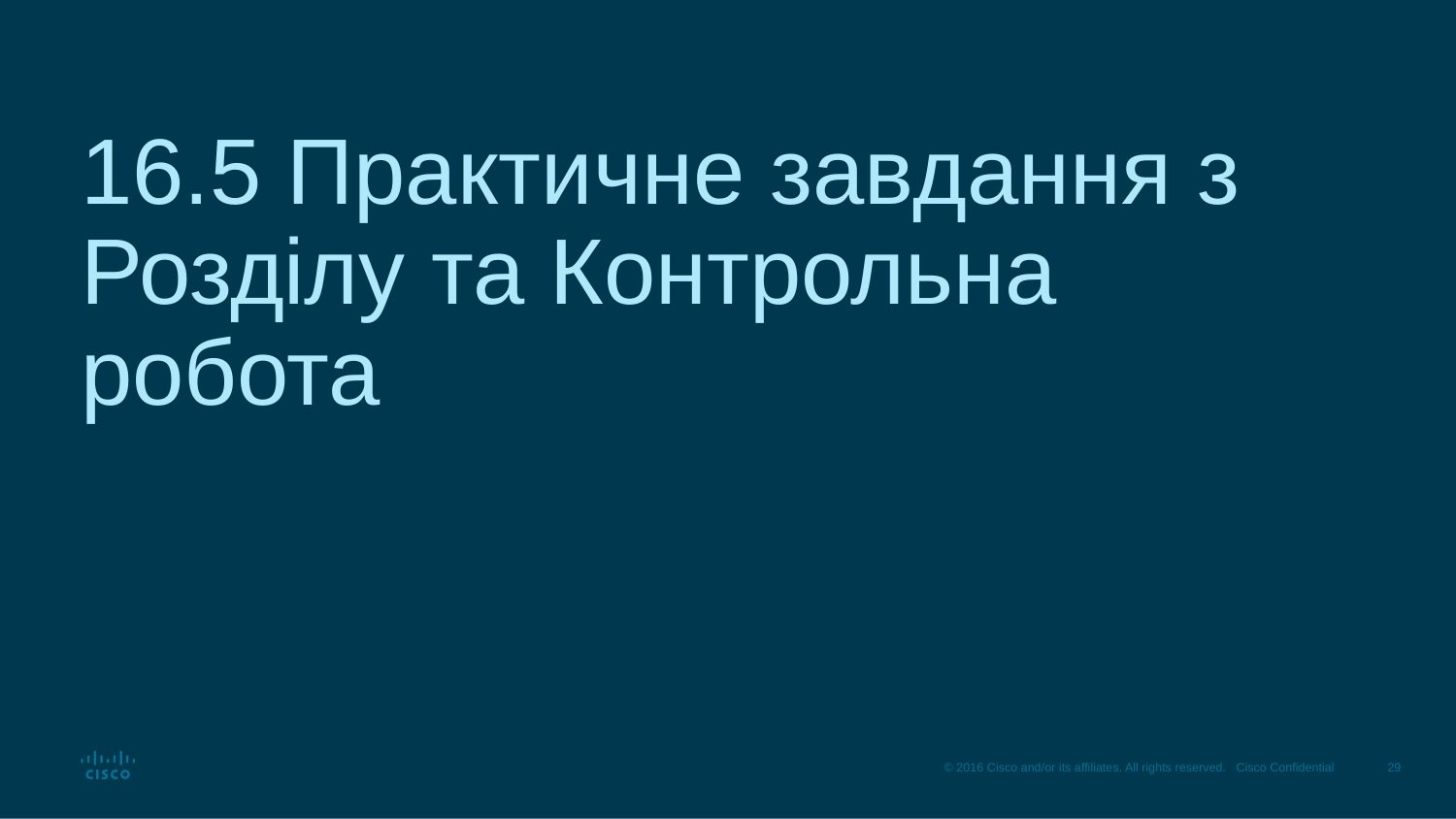

# 16.5 Практичне завдання з Розділу та Контрольна робота